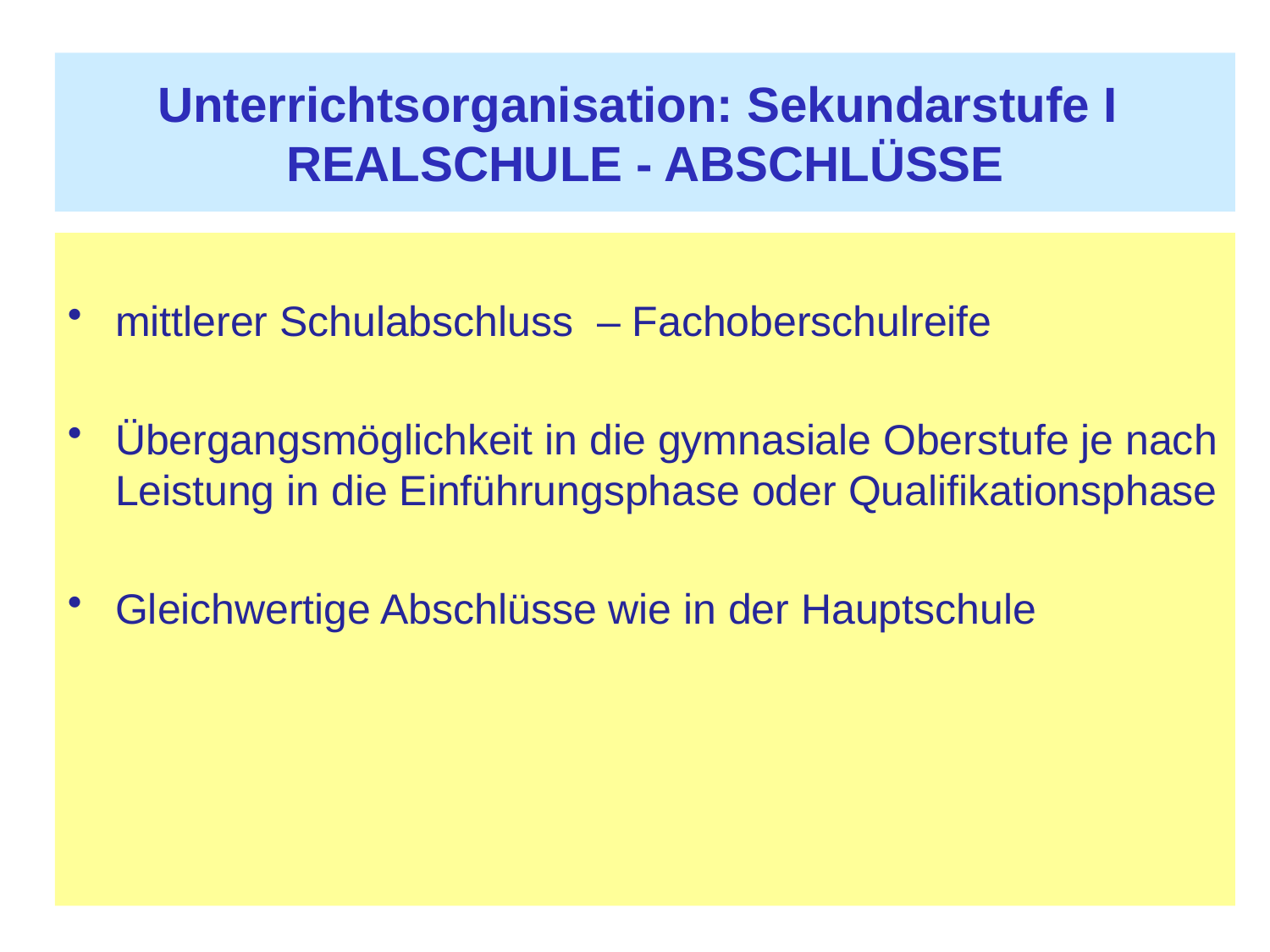

# Unterrichtsorganisation: Sekundarstufe I REALSCHULE - ABSCHLÜSSE

mittlerer Schulabschluss  – Fachoberschulreife

Übergangsmöglichkeit in die gymnasiale Oberstufe je nach Leistung in die Einführungsphase oder Qualifikationsphase

Gleichwertige Abschlüsse wie in der Hauptschule